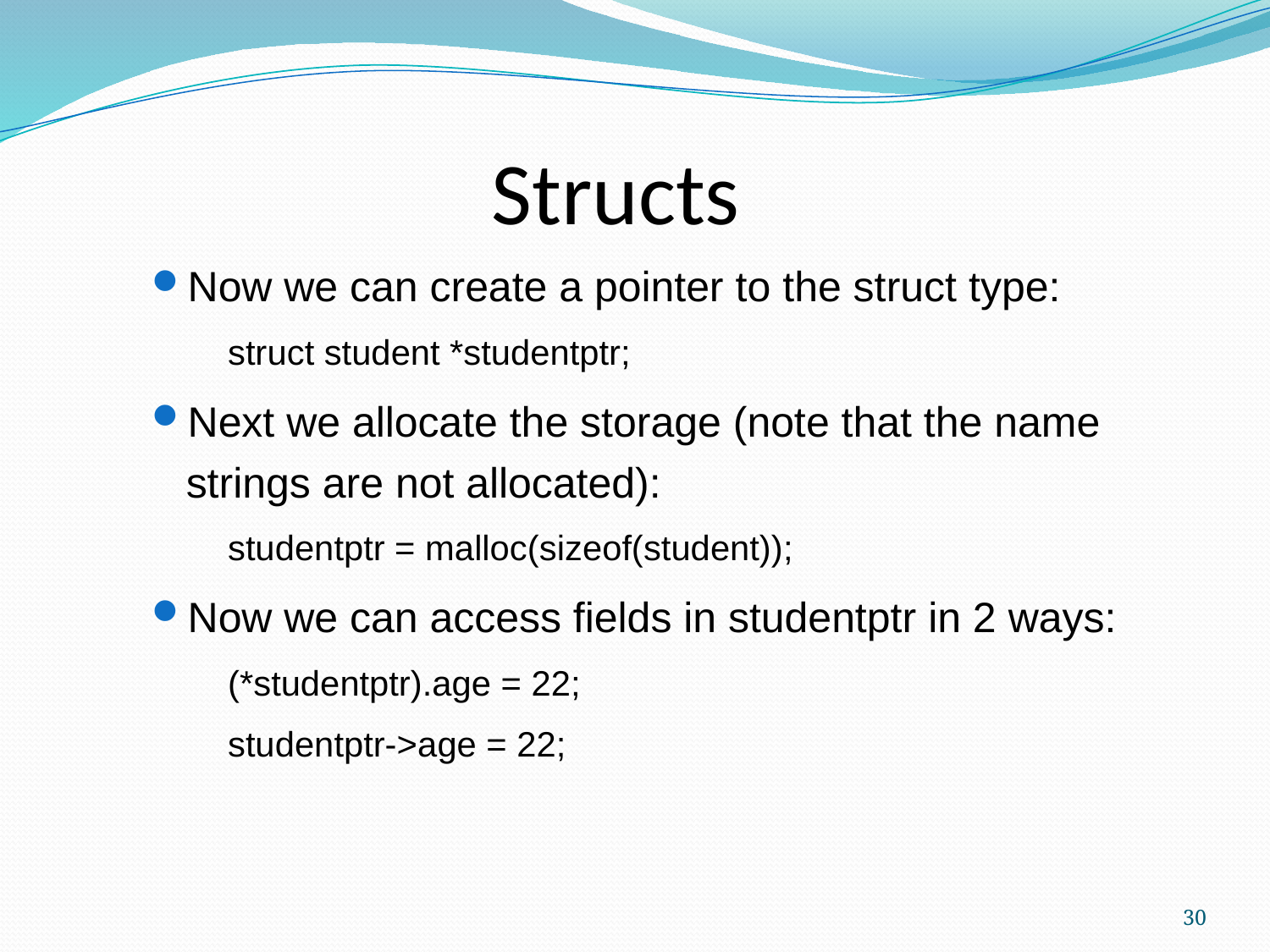

Structs
Now we can create a pointer to the struct type:
struct student *studentptr;
Next we allocate the storage (note that the name strings are not allocated):
studentptr = malloc(sizeof(student));
Now we can access fields in studentptr in 2 ways:
(*studentptr).age = 22;
studentptr->age = 22;
30